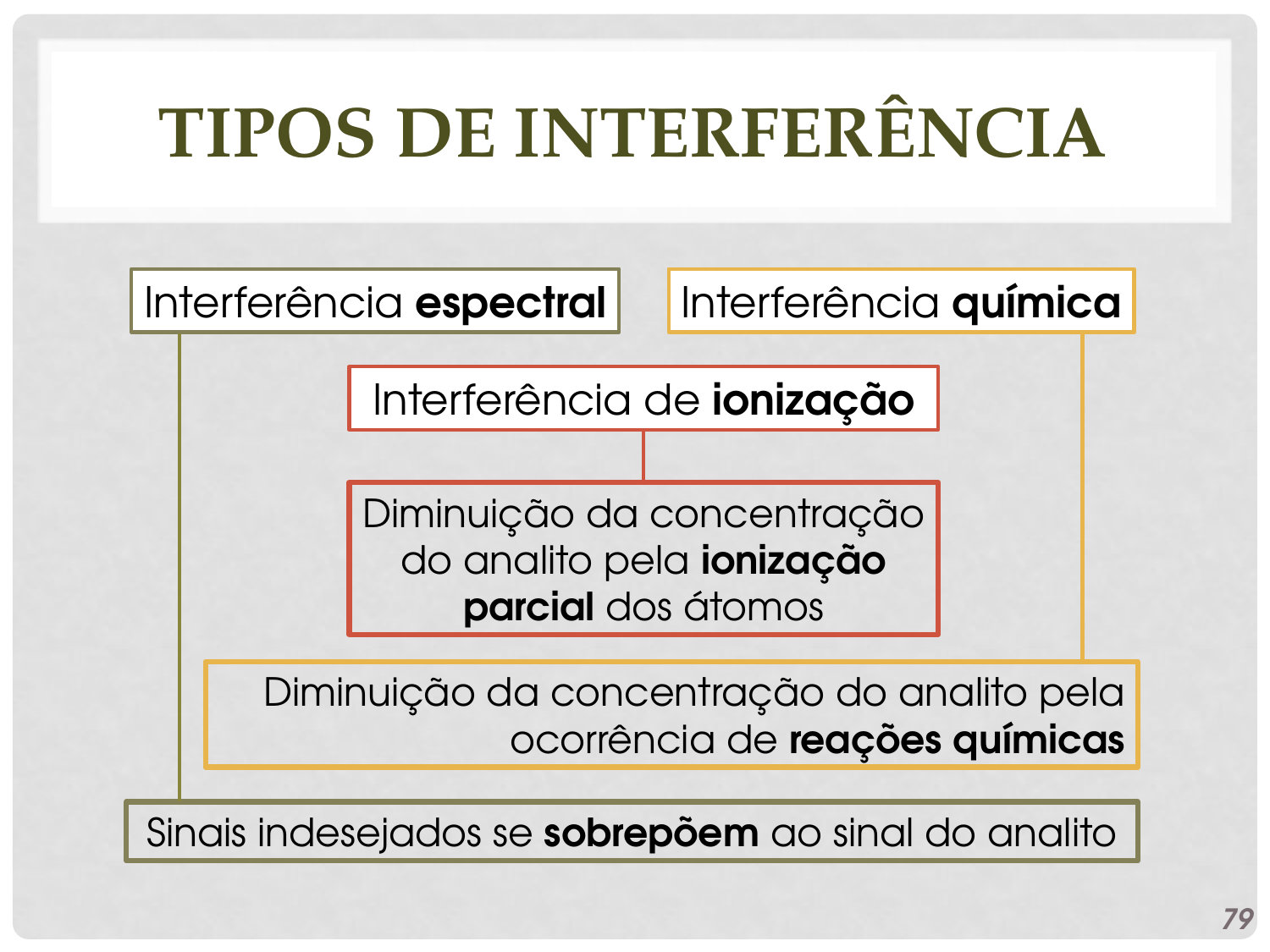

# Tipos de interferência
Interferência espectral
Interferência química
Interferência de ionização
Diminuição da concentração do analito pela ionização parcial dos átomos
Diminuição da concentração do analito pela ocorrência de reações químicas
Sinais indesejados se sobrepõem ao sinal do analito
79